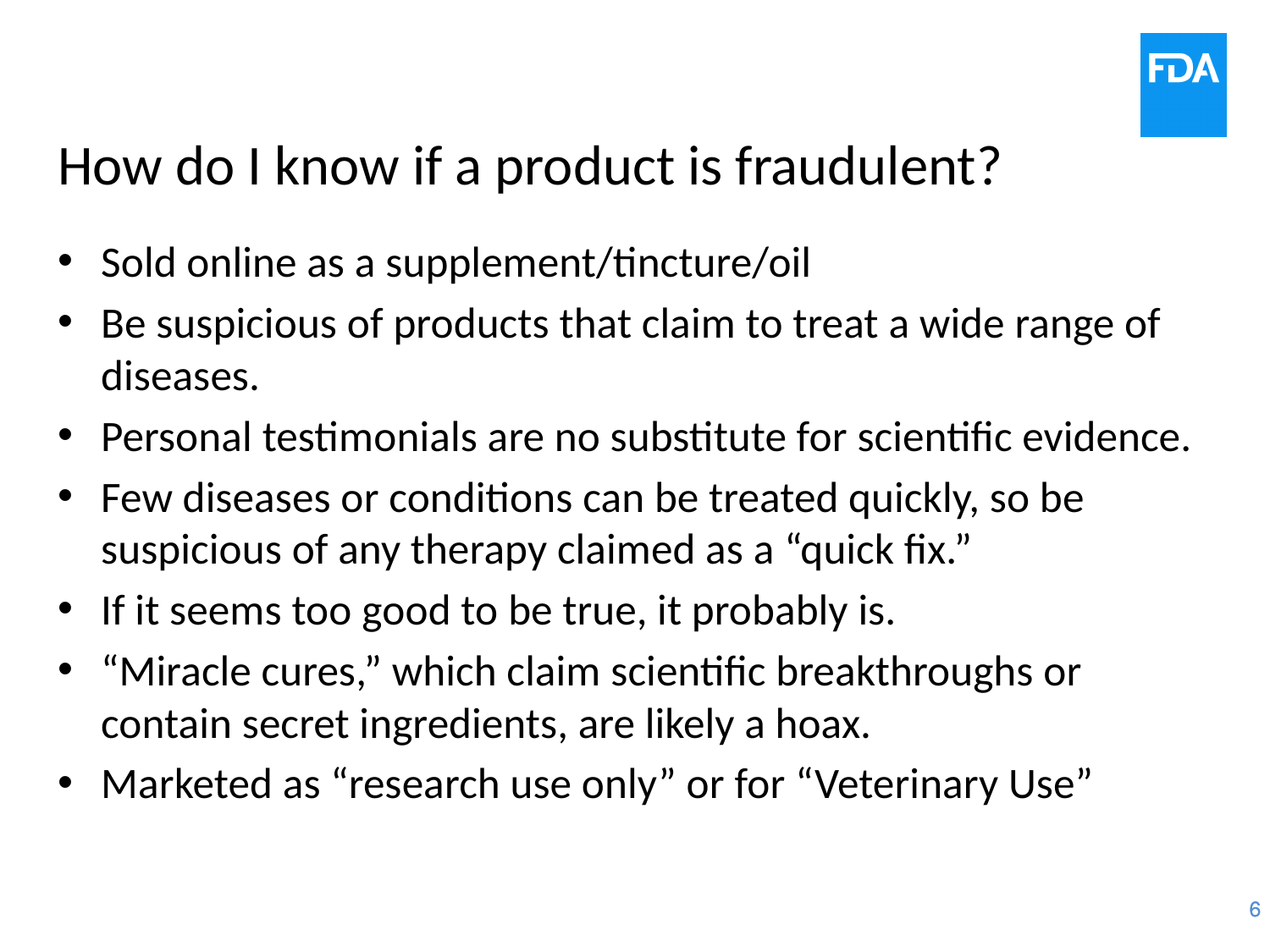

# How do I know if a product is fraudulent?
Sold online as a supplement/tincture/oil
Be suspicious of products that claim to treat a wide range of diseases.
Personal testimonials are no substitute for scientific evidence.
Few diseases or conditions can be treated quickly, so be suspicious of any therapy claimed as a “quick fix.”
If it seems too good to be true, it probably is.
“Miracle cures,” which claim scientific breakthroughs or contain secret ingredients, are likely a hoax.
Marketed as “research use only” or for “Veterinary Use”